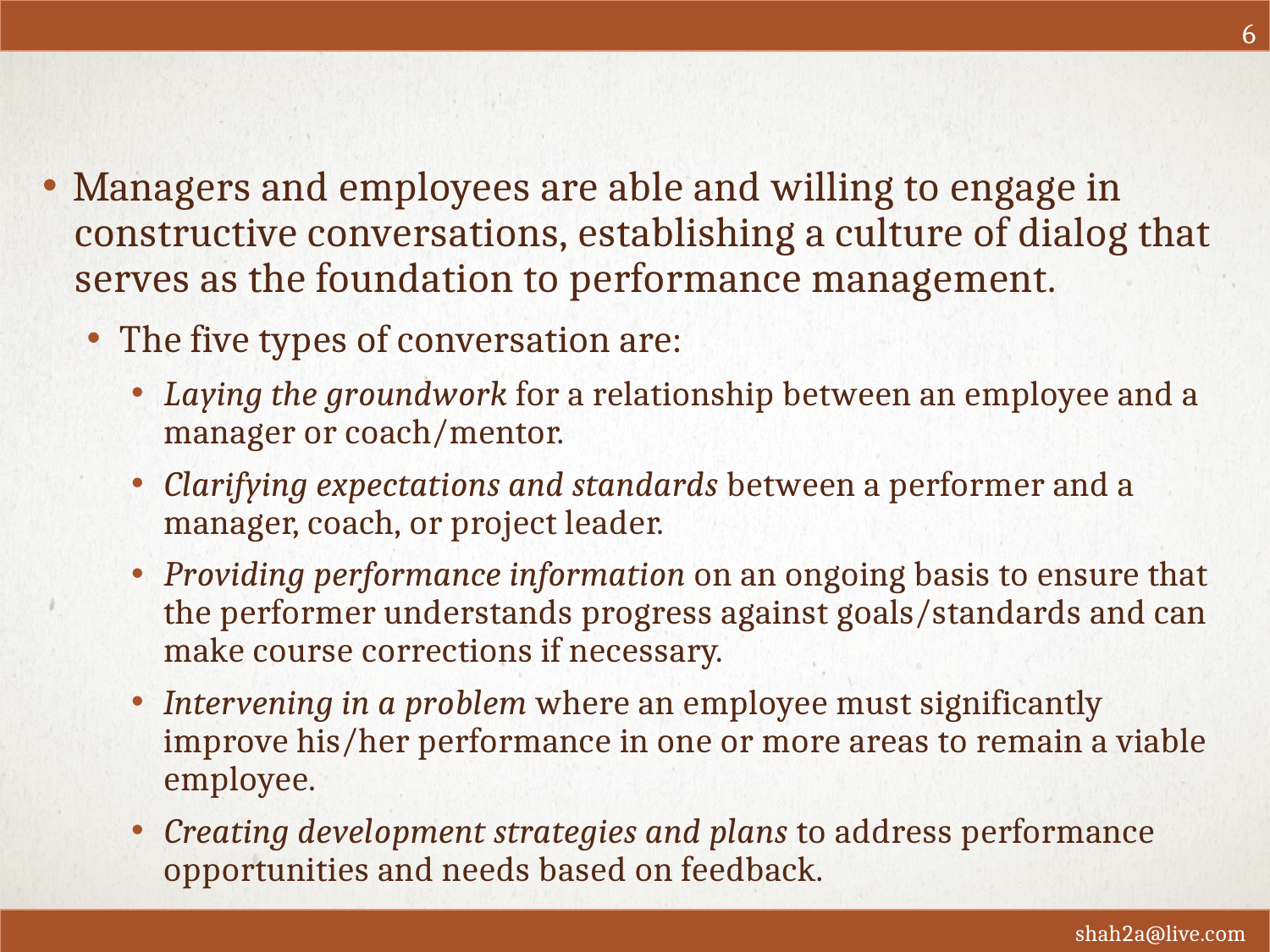

6
#
Managers and employees are able and willing to engage in constructive conversations, establishing a culture of dialog that serves as the foundation to performance management.
The five types of conversation are:
Laying the groundwork for a relationship between an employee and a manager or coach/mentor.
Clarifying expectations and standards between a performer and a manager, coach, or project leader.
Providing performance information on an ongoing basis to ensure that the performer understands progress against goals/standards and can make course corrections if necessary.
Intervening in a problem where an employee must significantly improve his/her performance in one or more areas to remain a viable employee.
Creating development strategies and plans to address performance opportunities and needs based on feedback.